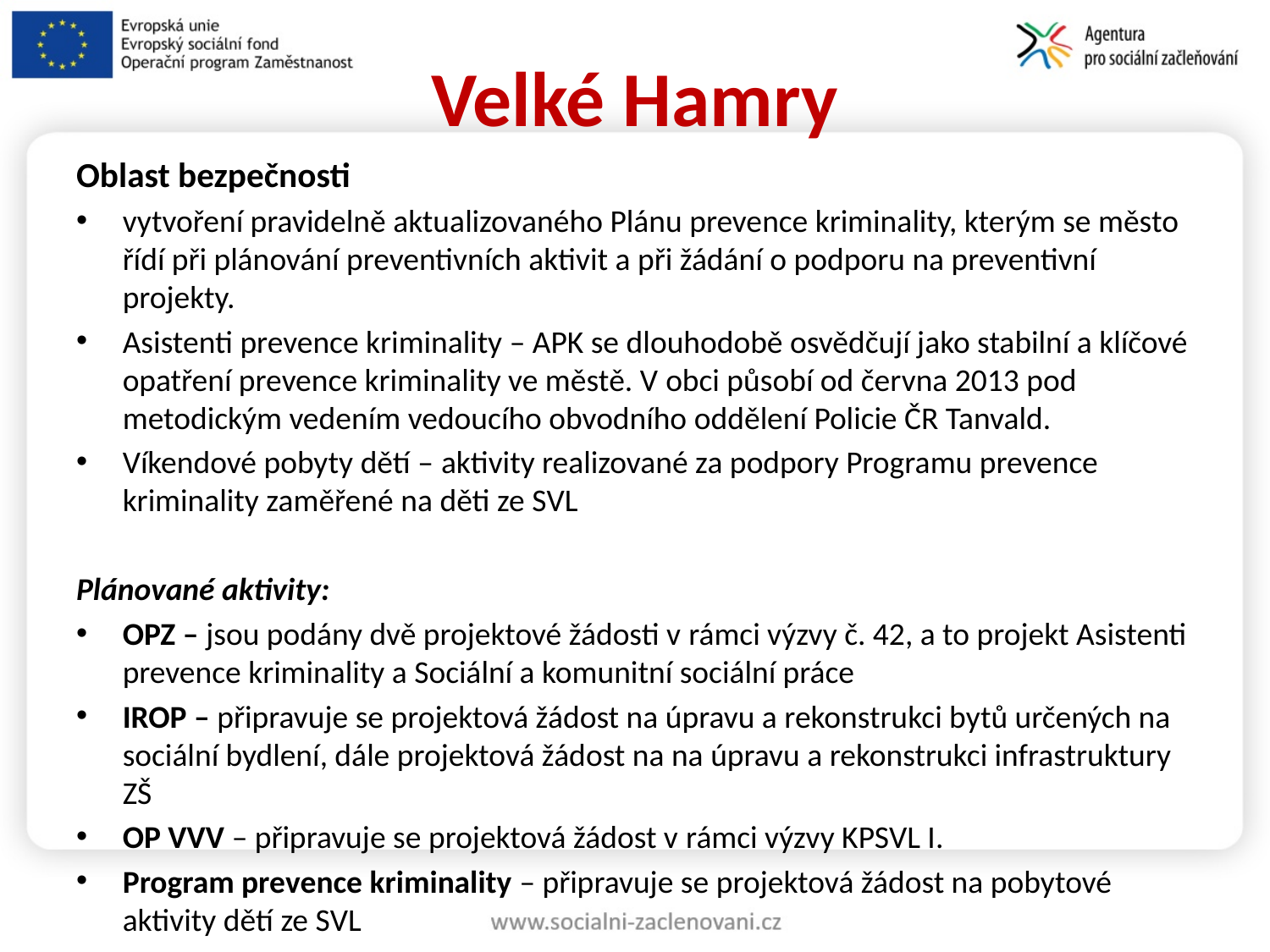

Velké Hamry
Oblast bezpečnosti
vytvoření pravidelně aktualizovaného Plánu prevence kriminality, kterým se město řídí při plánování preventivních aktivit a při žádání o podporu na preventivní projekty.
Asistenti prevence kriminality – APK se dlouhodobě osvědčují jako stabilní a klíčové opatření prevence kriminality ve městě. V obci působí od června 2013 pod metodickým vedením vedoucího obvodního oddělení Policie ČR Tanvald.
Víkendové pobyty dětí – aktivity realizované za podpory Programu prevence kriminality zaměřené na děti ze SVL

Plánované aktivity:
OPZ – jsou podány dvě projektové žádosti v rámci výzvy č. 42, a to projekt Asistenti prevence kriminality a Sociální a komunitní sociální práce
IROP – připravuje se projektová žádost na úpravu a rekonstrukci bytů určených na sociální bydlení, dále projektová žádost na na úpravu a rekonstrukci infrastruktury ZŠ
OP VVV – připravuje se projektová žádost v rámci výzvy KPSVL I.
Program prevence kriminality – připravuje se projektová žádost na pobytové aktivity dětí ze SVL